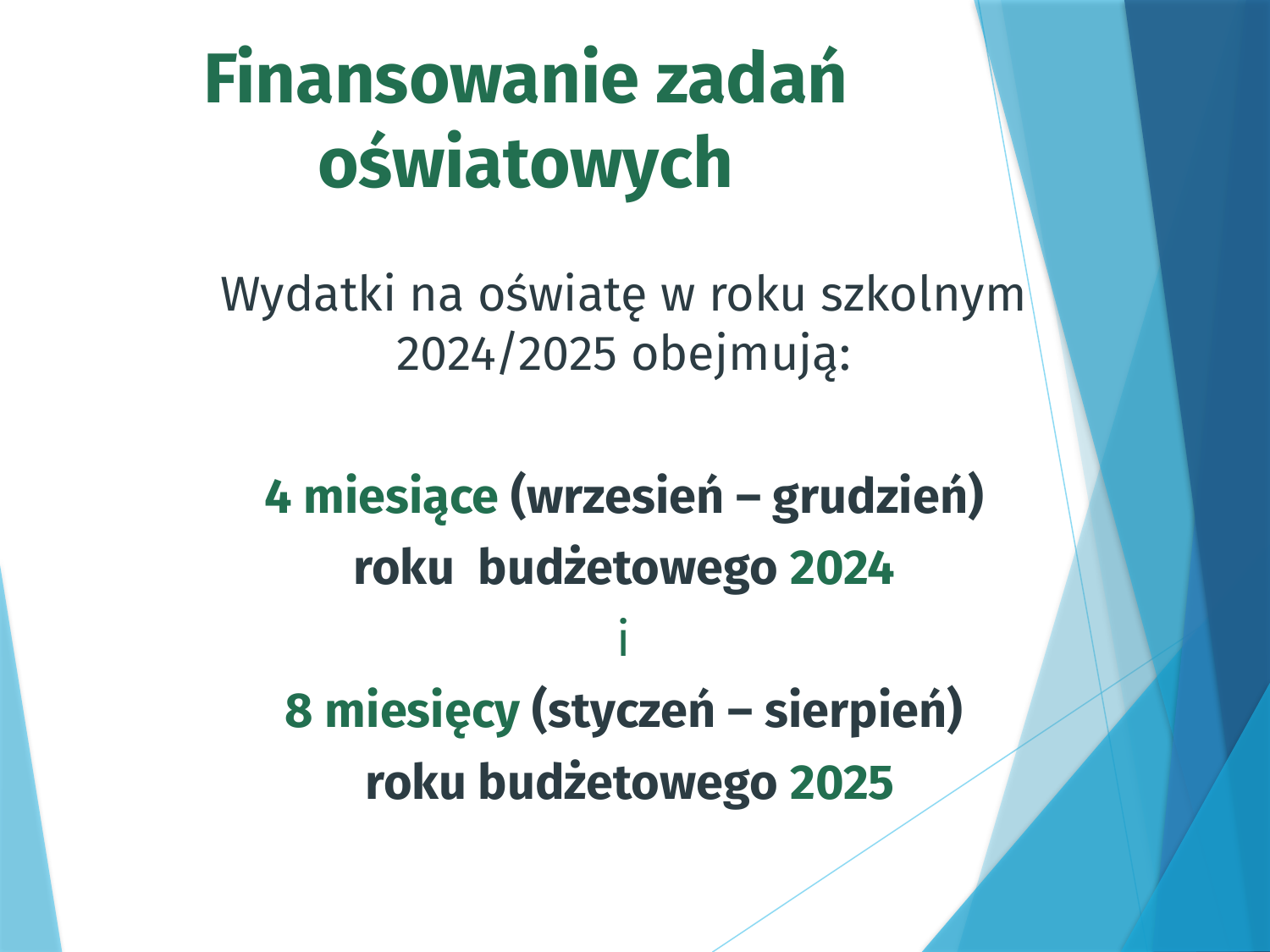

# Finansowanie zadań oświatowych
Wydatki na oświatę w roku szkolnym
2024/2025 obejmują:

4 miesiące (wrzesień – grudzień)
roku  budżetowego 2024
i
8 miesięcy (styczeń – sierpień)
roku budżetowego 2025